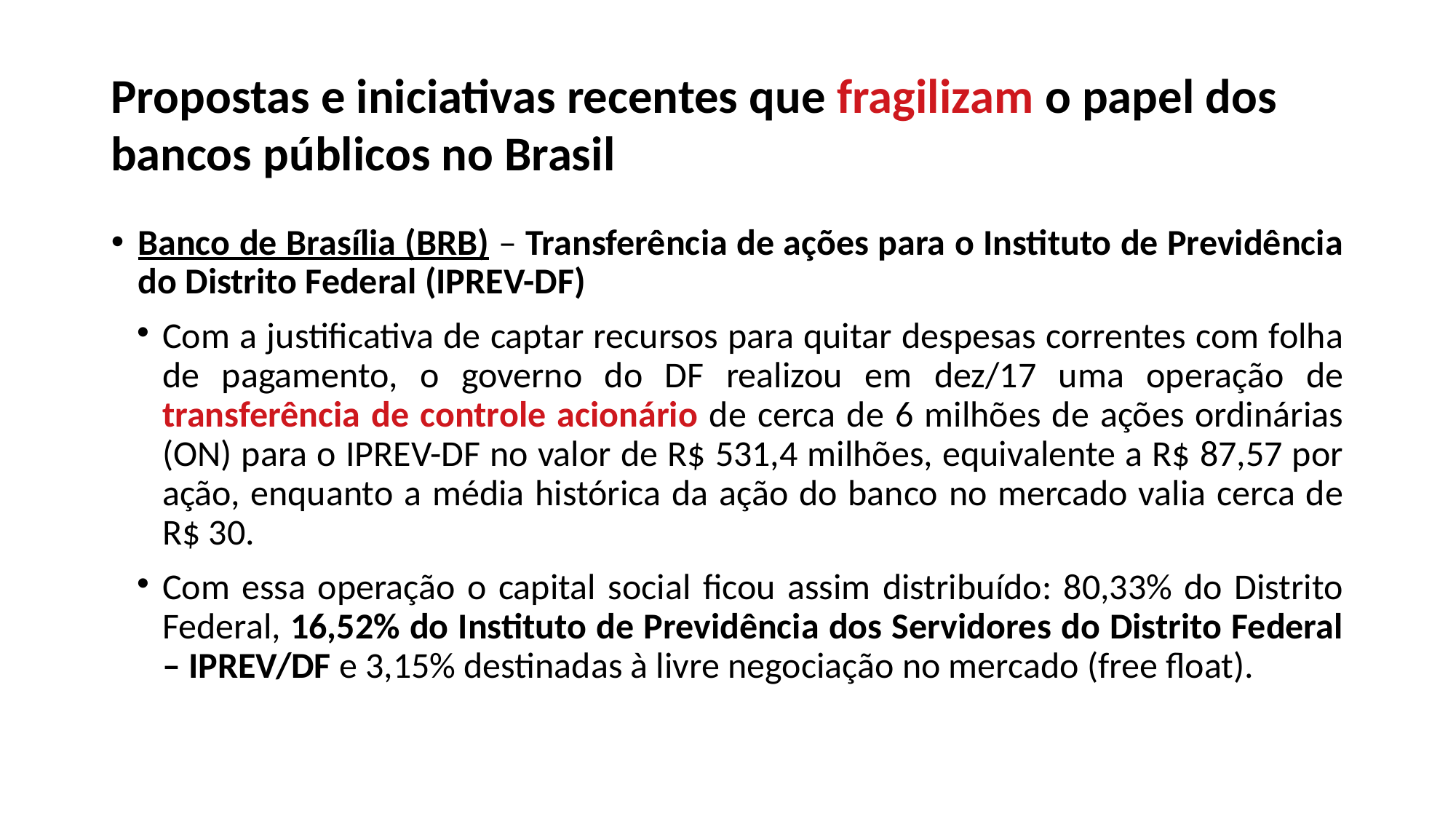

Propostas e iniciativas recentes que fragilizam o papel dos bancos públicos no Brasil
Banco de Brasília (BRB) – Transferência de ações para o Instituto de Previdência do Distrito Federal (IPREV-DF)
Com a justificativa de captar recursos para quitar despesas correntes com folha de pagamento, o governo do DF realizou em dez/17 uma operação de transferência de controle acionário de cerca de 6 milhões de ações ordinárias (ON) para o IPREV-DF no valor de R$ 531,4 milhões, equivalente a R$ 87,57 por ação, enquanto a média histórica da ação do banco no mercado valia cerca de R$ 30.
Com essa operação o capital social ficou assim distribuído: 80,33% do Distrito Federal, 16,52% do Instituto de Previdência dos Servidores do Distrito Federal – IPREV/DF e 3,15% destinadas à livre negociação no mercado (free float).